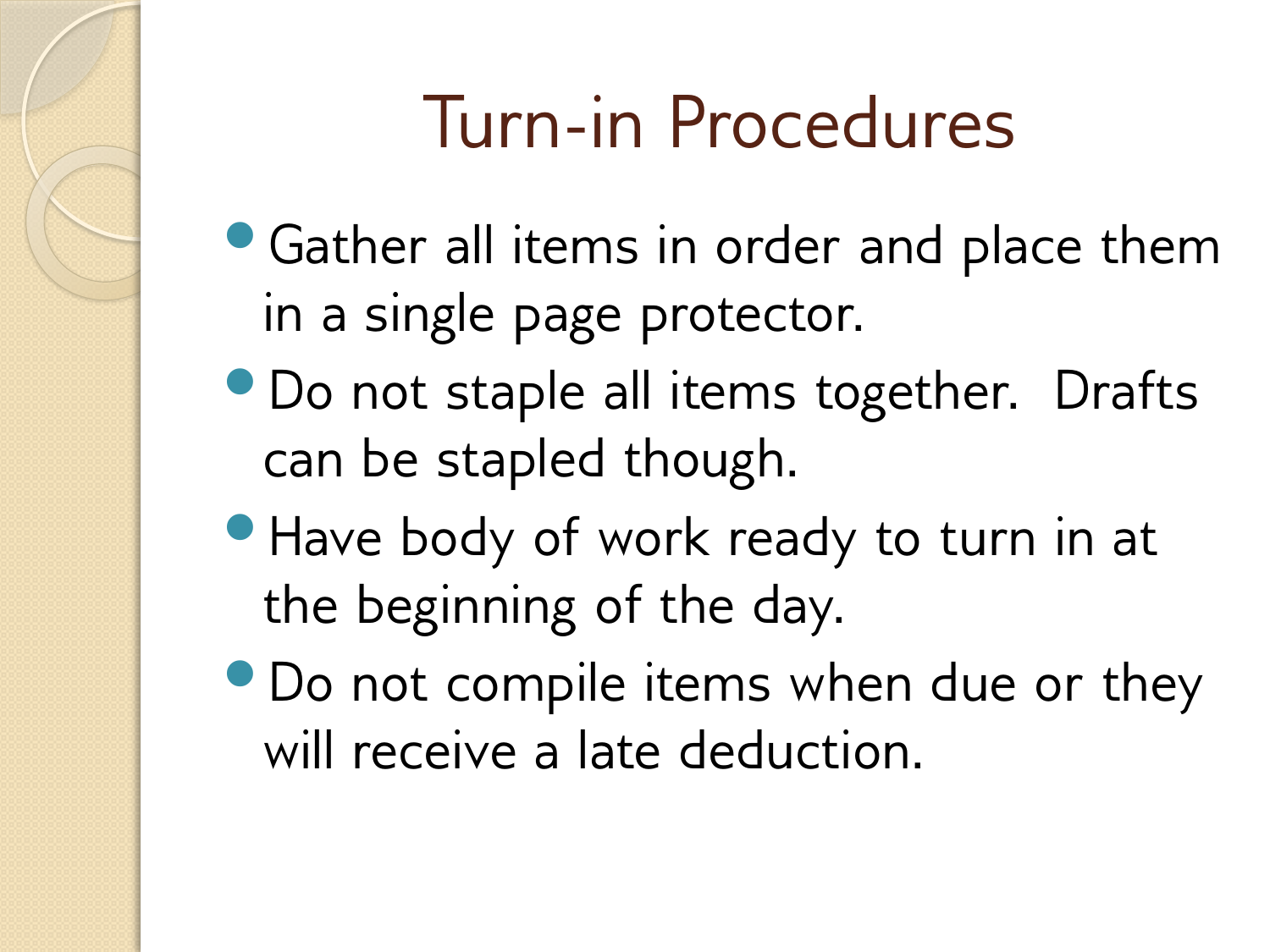

# Turn-in Procedures
Gather all items in order and place them in a single page protector.
Do not staple all items together.  Drafts can be stapled though.
Have body of work ready to turn in at the beginning of the day.
Do not compile items when due or they will receive a late deduction.